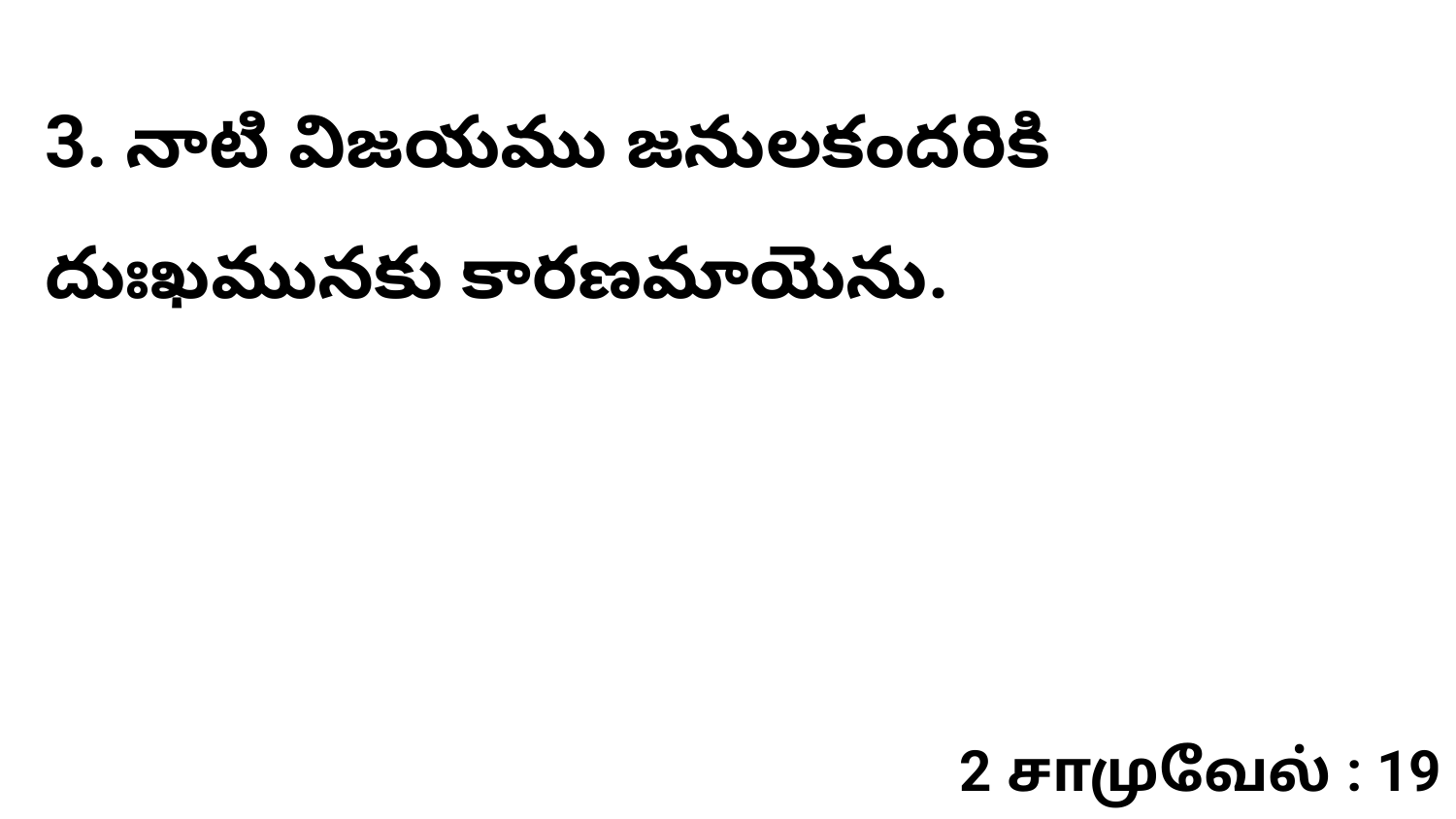

3. నాటి విజయము జనులకందరికి దుఃఖమునకు కారణమాయెను.
2 சாமுவேல் : 19